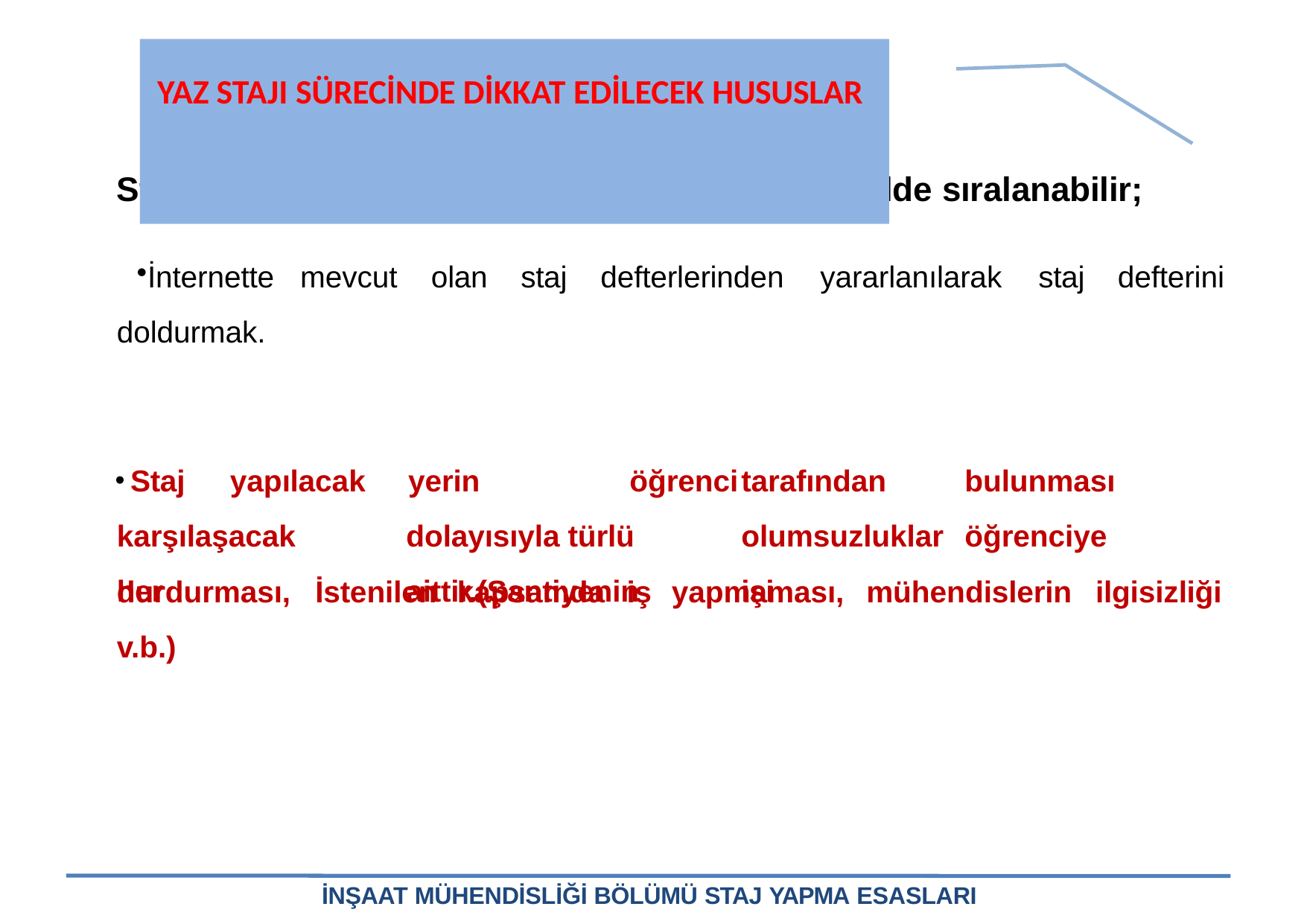

# YAZ STAJI SÜRECİNDE DİKKAT EDİLECEK HUSUSLAR

Staj sürecinde Dikkat edilecek hususlar şu şekilde sıralanabilir;
İnternette	mevcut	olan	staj	defterlerinden	yararlanılarak	staj	defterini doldurmak.
yerin		öğrenci	tarafından	bulunması	dolayısıyla türlü	olumsuzluklar	öğrenciye	aittir.(Şantiyenin	işi
	Staj	yapılacak karşılaşacak	her
durdurması,	İstenilen	kapsamda	iş	yapmaması,	mühendislerin	ilgisizliği v.b.)
İNŞAAT MÜHENDİSLİĞİ BÖLÜMÜ STAJ YAPMA ESASLARI